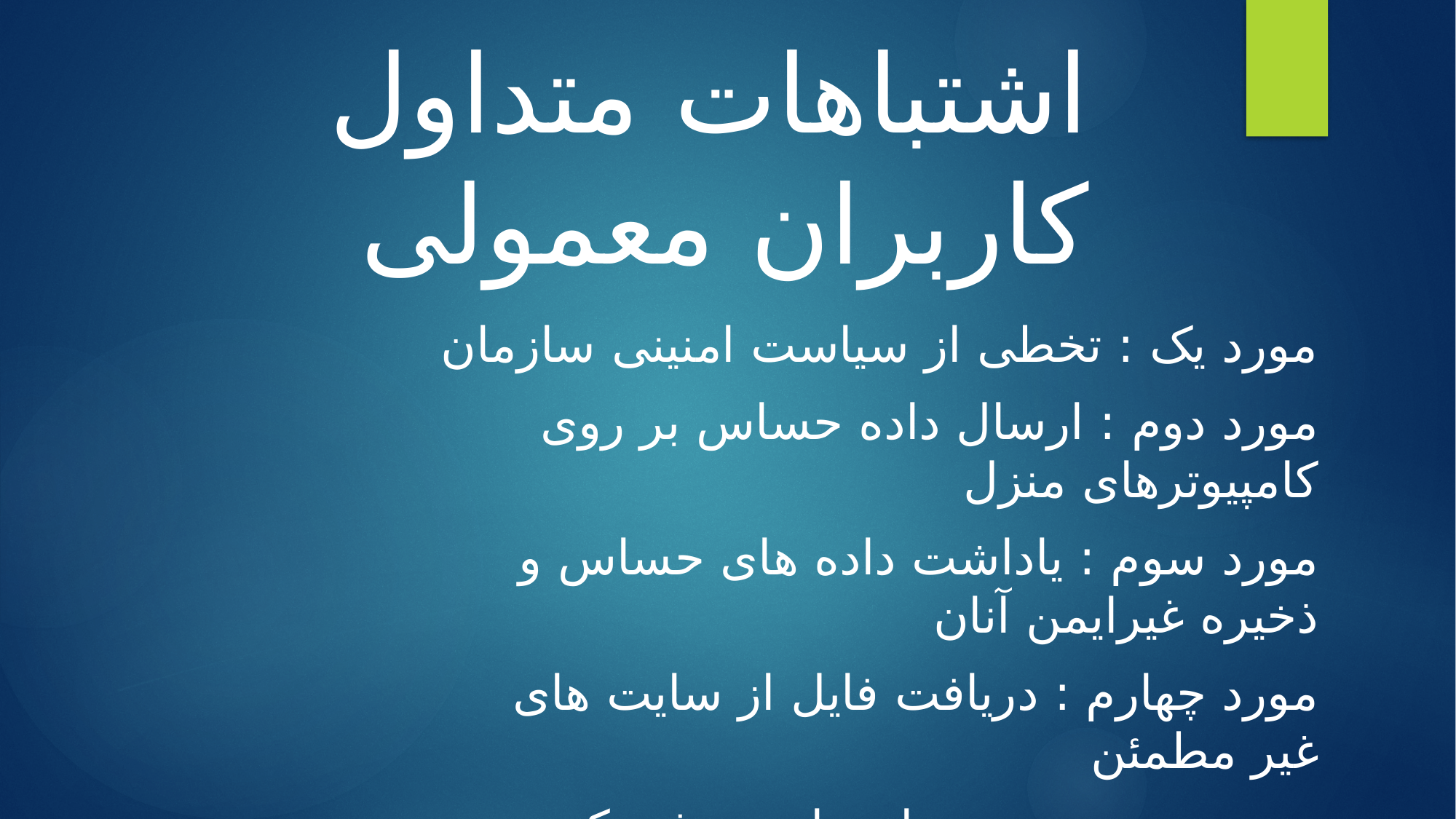

# اشتباهات متداول کاربران معمولی
مورد يک : تخطی از سياست امنينی سازمان
مورد دوم : ارسال داده حساس بر روی کامپيوترهای منزل
مورد سوم : ياداشت داده های حساس و ذخيره غيرايمن آنان
مورد چهارم : دريافت فايل از سايت های غير مطمئن
مورد پنجم : عدم رعايت امنيت فيزيکی